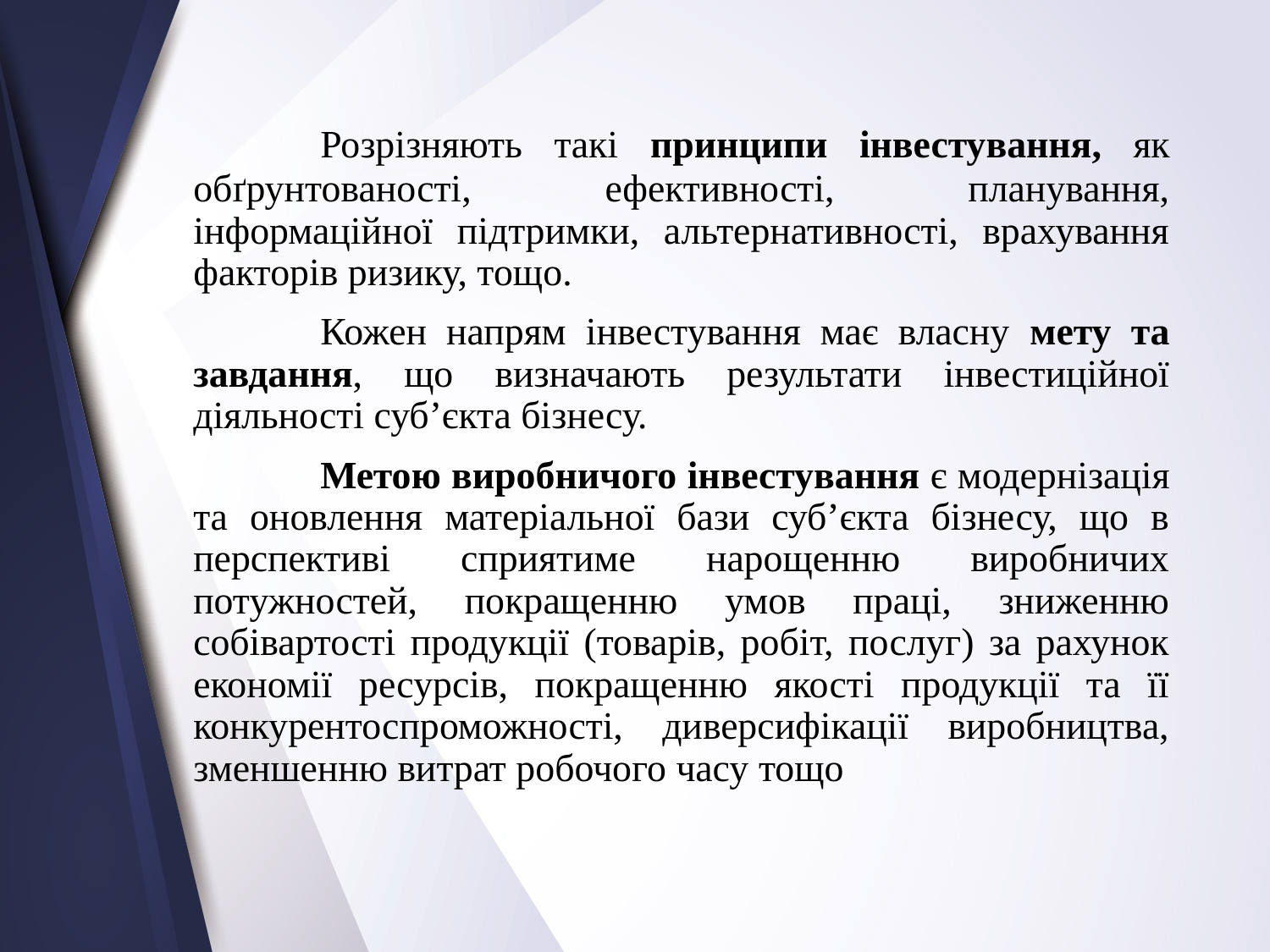

Розрізняють такі принципи інвестування, як обґрунтованості, ефективності, планування, інформаційної підтримки, альтернативності, врахування факторів ризику, тощо.
		Кожен напрям інвестування має власну мету та завдання, що визначають результати інвестиційної діяльності суб’єкта бізнесу.
		Метою виробничого інвестування є модернізація та оновлення матеріальної бази суб’єкта бізнесу, що в перспективі сприятиме нарощенню виробничих потужностей, покращенню умов праці, зниженню собівартості продукції (товарів, робіт, послуг) за рахунок економії ресурсів, покращенню якості продукції та її конкурентоспроможності, диверсифікації виробництва, зменшенню витрат робочого часу тощо